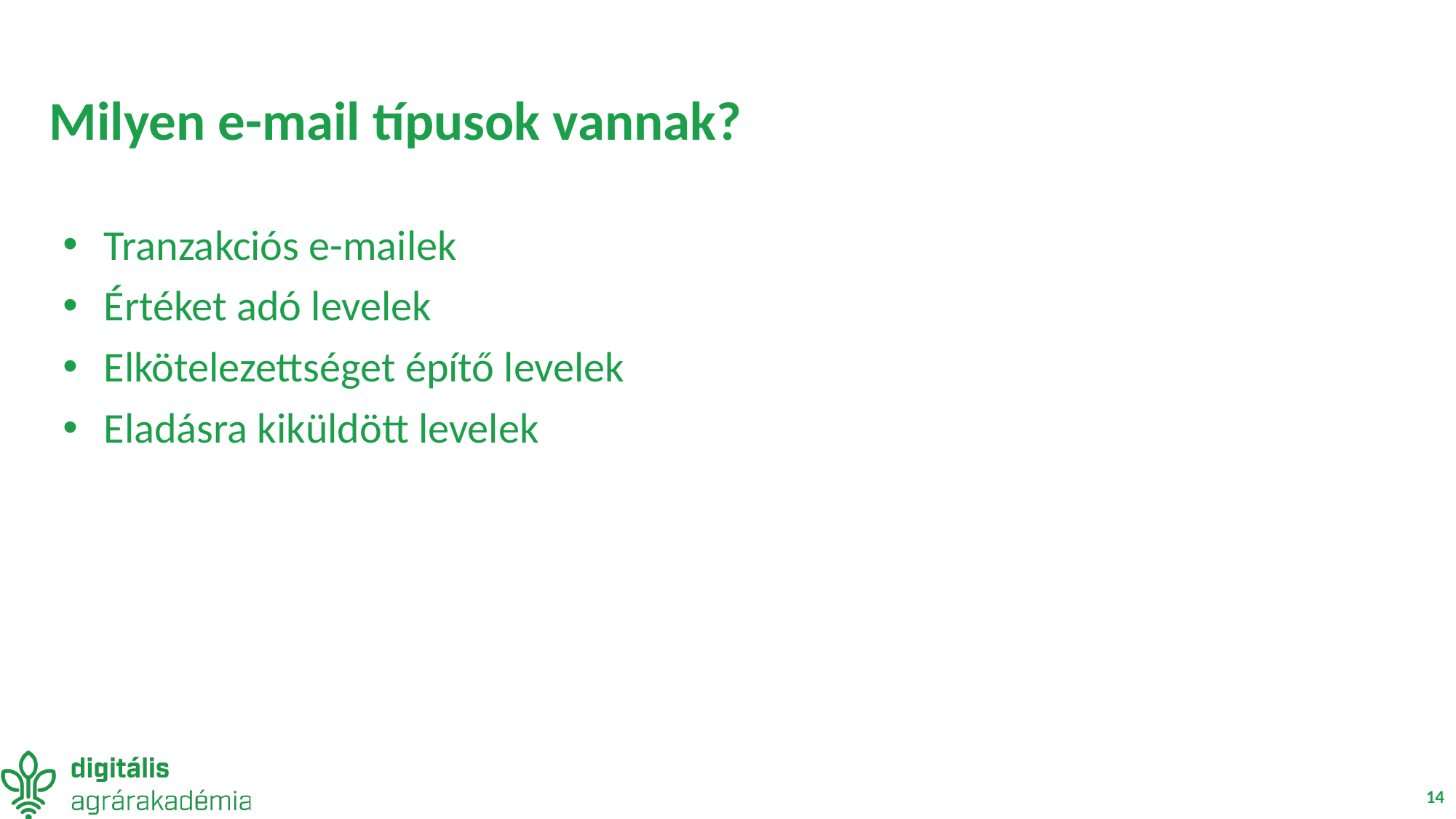

# Milyen e-mail típusok vannak?
Tranzakciós e-mailek
Értéket adó levelek
Elkötelezettséget építő levelek
Eladásra kiküldött levelek
14